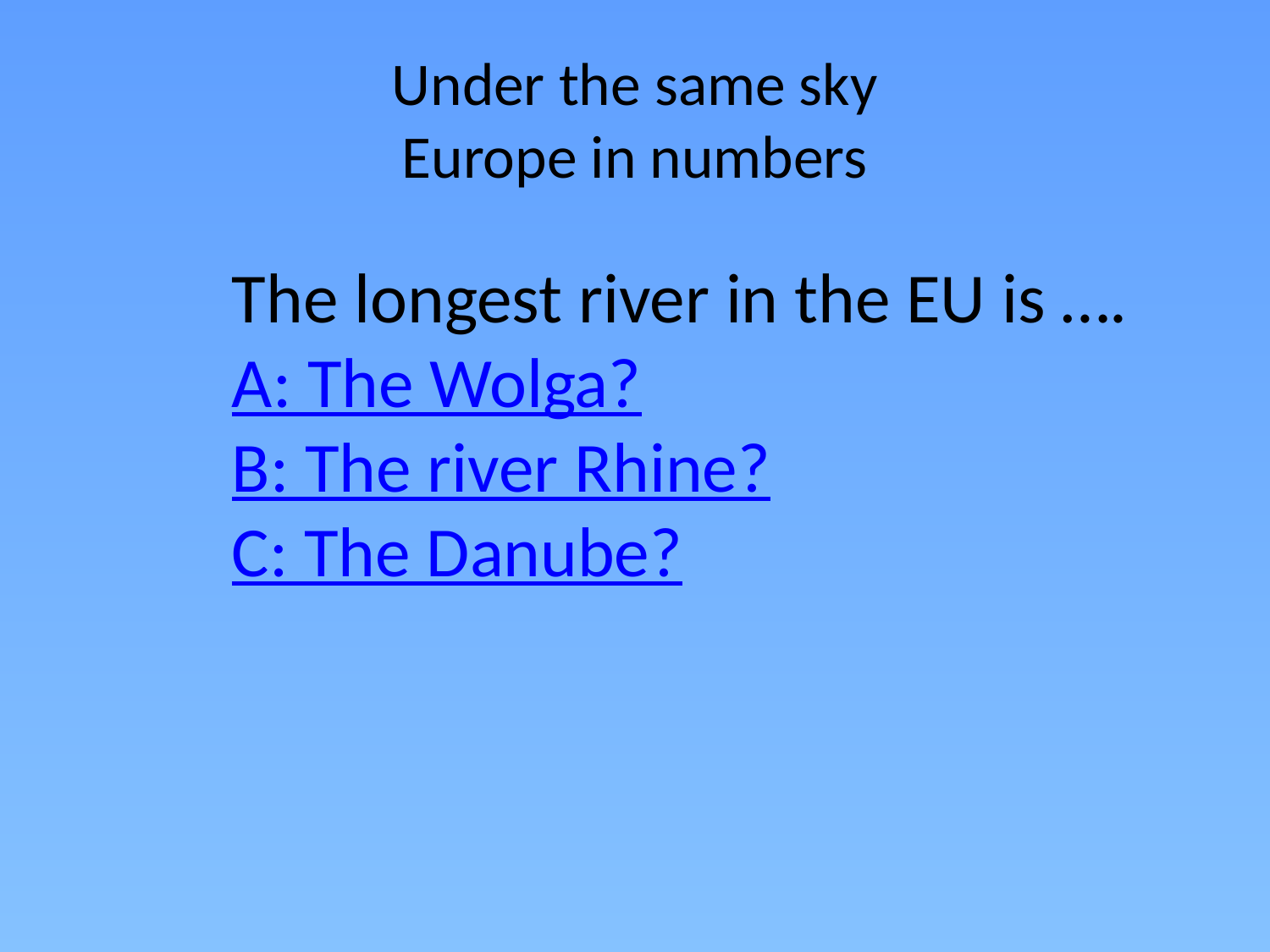

# Under the same sky Europe in numbers
The longest river in the EU is ….
A: The Wolga?
B: The river Rhine?
C: The Danube?